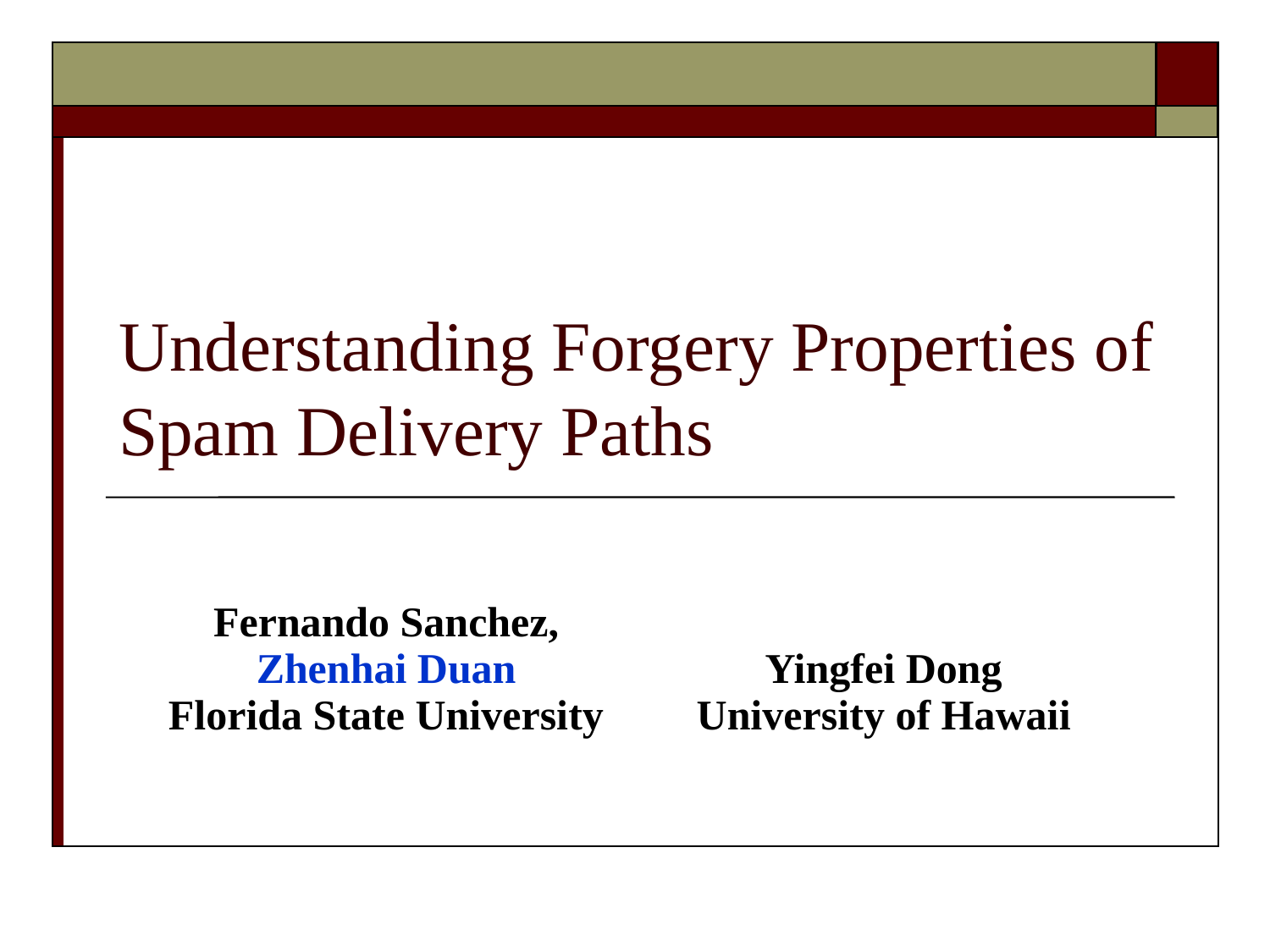

# Understanding Forgery Properties of Spam Delivery Paths
| Fernando Sanchez, Zhenhai Duan Florida State University | Yingfei Dong University of Hawaii |
| --- | --- |